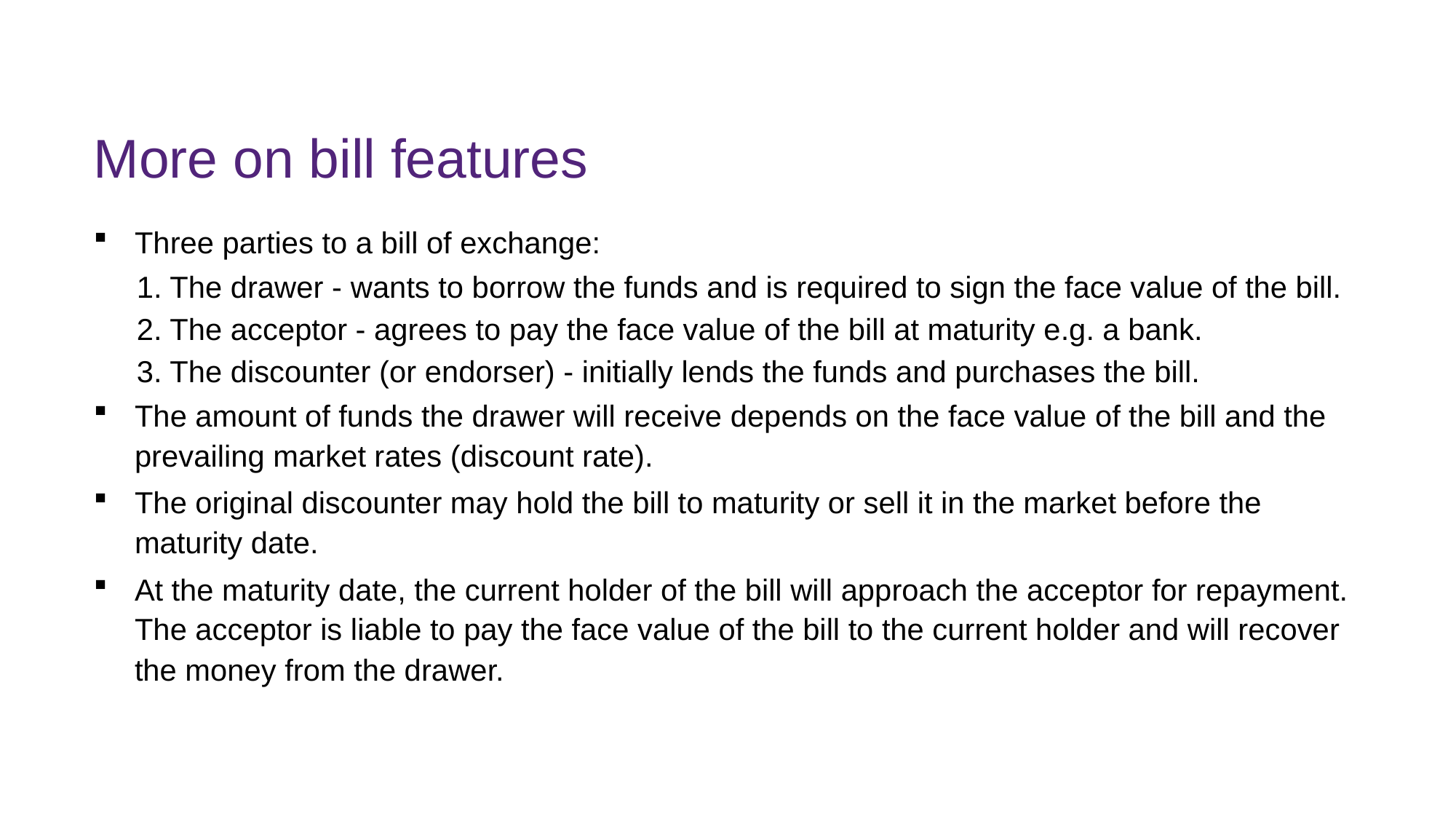

# More on bill features
Three parties to a bill of exchange:
1. The drawer - wants to borrow the funds and is required to sign the face value of the bill.
2. The acceptor - agrees to pay the face value of the bill at maturity e.g. a bank.
3. The discounter (or endorser) - initially lends the funds and purchases the bill.
The amount of funds the drawer will receive depends on the face value of the bill and the prevailing market rates (discount rate).
The original discounter may hold the bill to maturity or sell it in the market before the maturity date.
At the maturity date, the current holder of the bill will approach the acceptor for repayment. The acceptor is liable to pay the face value of the bill to the current holder and will recover the money from the drawer.